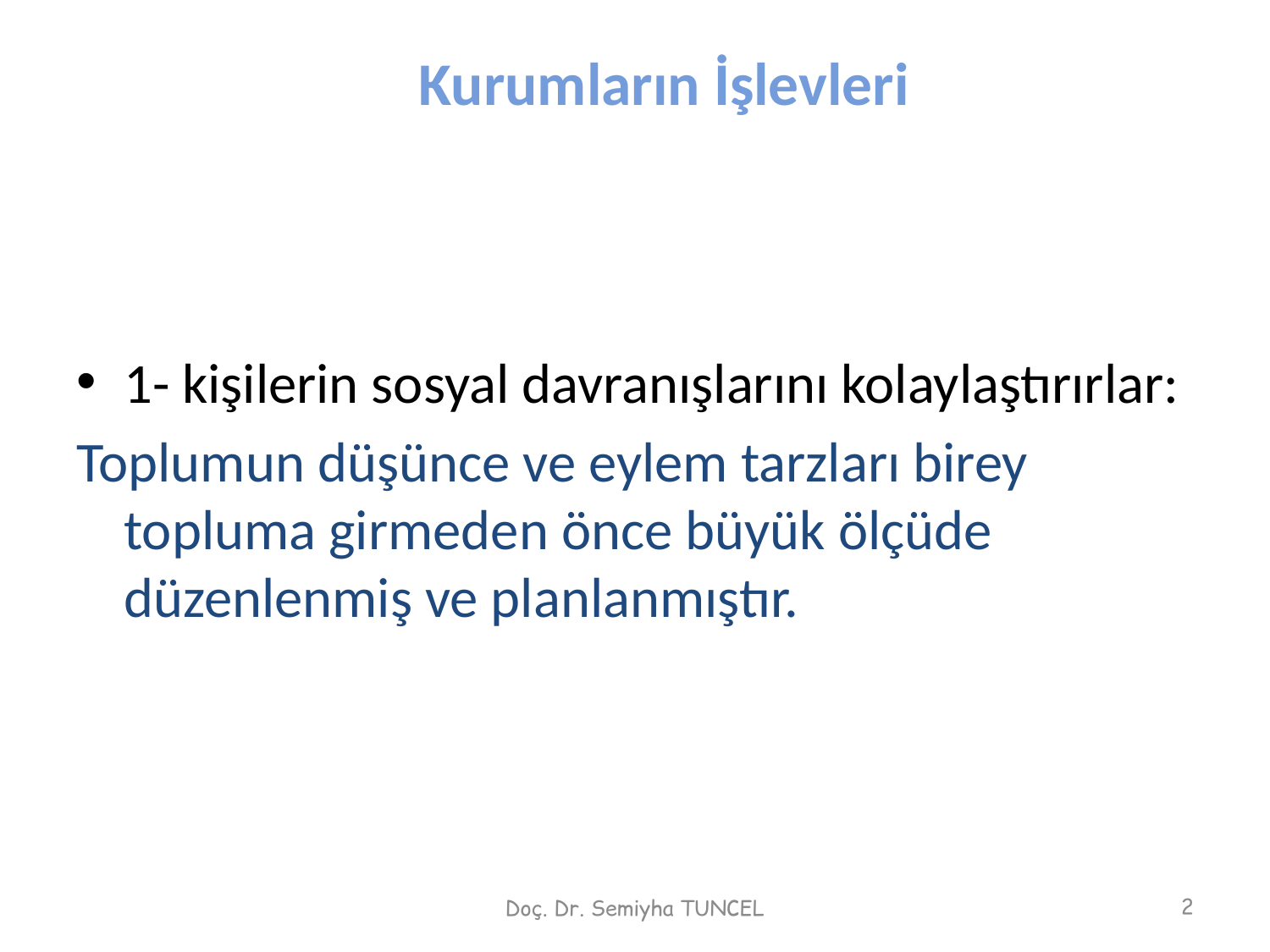

# Kurumların İşlevleri

1- kişilerin sosyal davranışlarını kolaylaştırırlar:
Toplumun düşünce ve eylem tarzları birey topluma girmeden önce büyük ölçüde düzenlenmiş ve planlanmıştır.
Doç. Dr. Semiyha TUNCEL
2